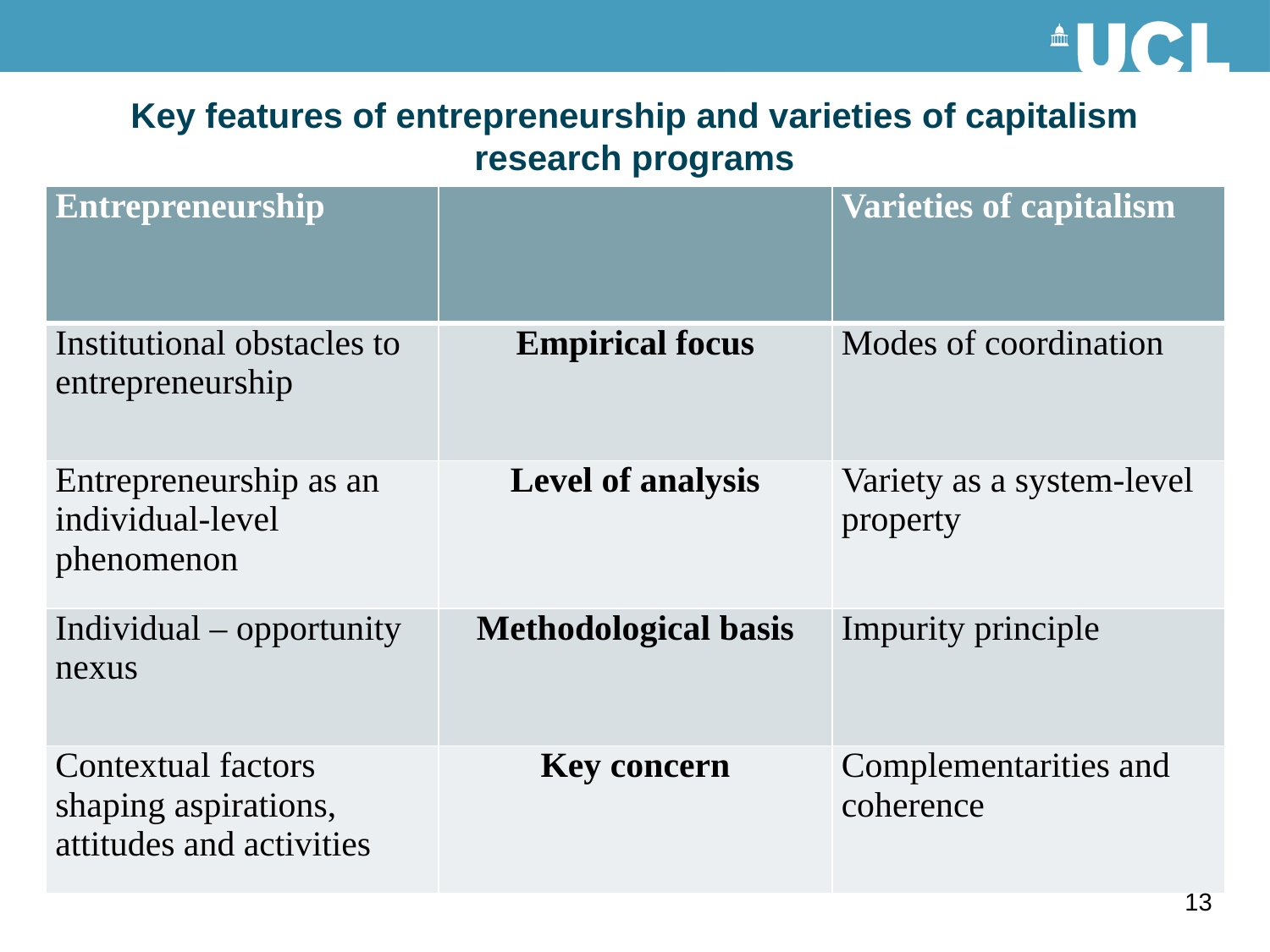

# Key features of entrepreneurship and varieties of capitalism research programs
| Entrepreneurship |  | Varieties of capitalism |
| --- | --- | --- |
| Institutional obstacles to entrepreneurship | Empirical focus | Modes of coordination |
| Entrepreneurship as an individual-level phenomenon | Level of analysis | Variety as a system-level property |
| Individual – opportunity nexus | Methodological basis | Impurity principle |
| Contextual factors shaping aspirations, attitudes and activities | Key concern | Complementarities and coherence |
13